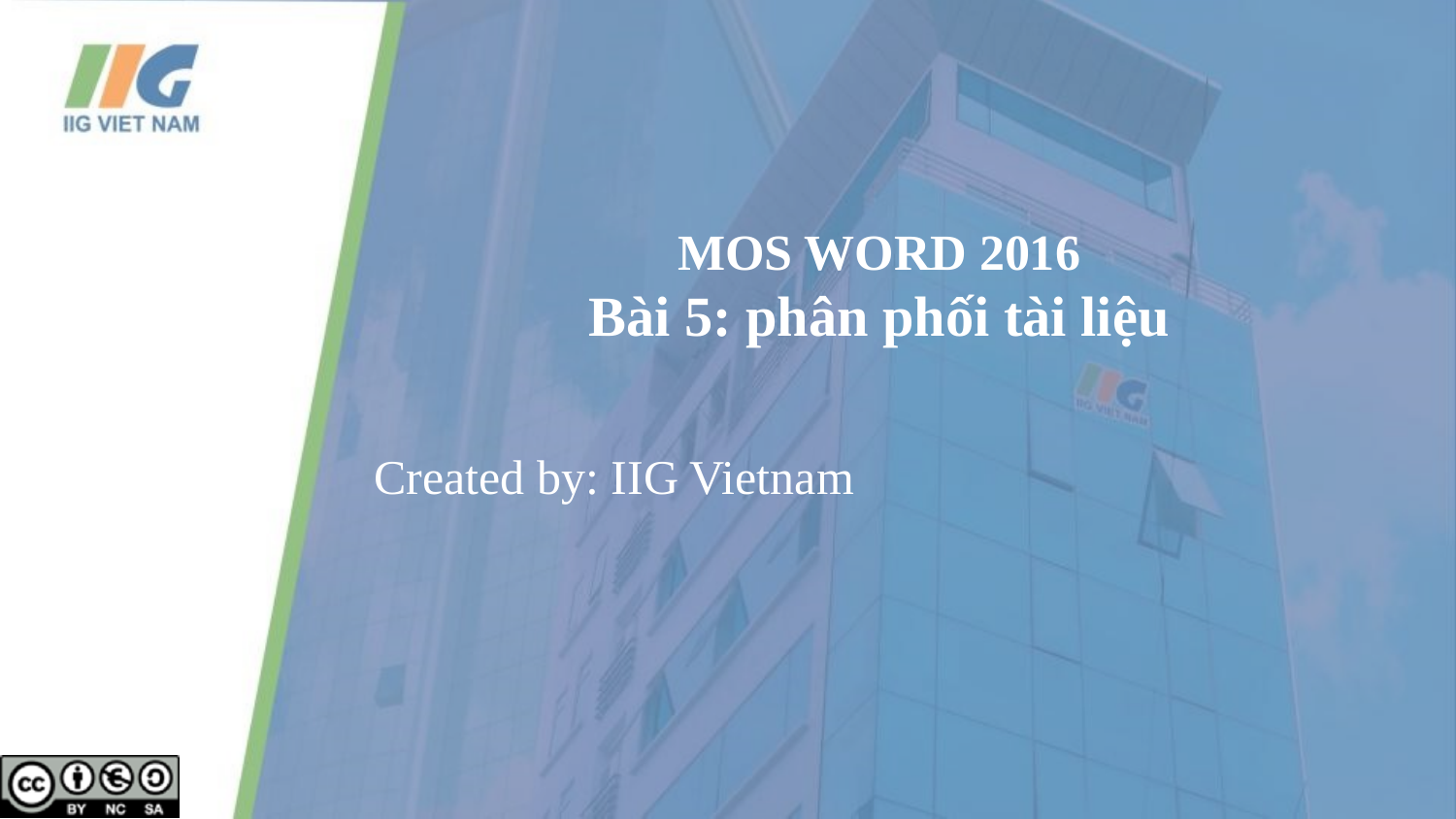

# MOS WORD 2016 Bài 5: phân phối tài liệu
Created by: IIG Vietnam